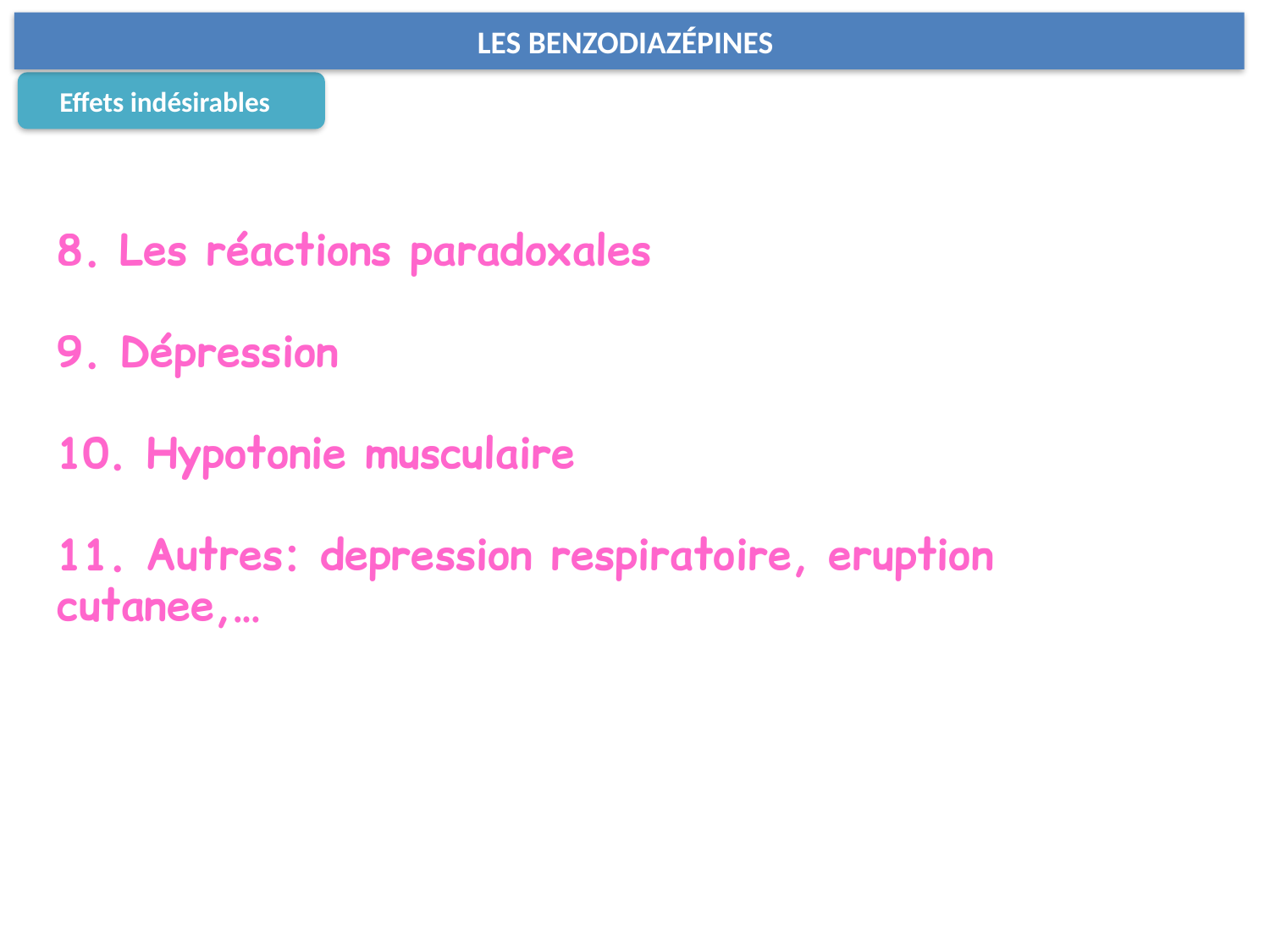

LES BENZODIAZÉPINES
Effets indésirables

8. Les réactions paradoxales

9. Dépression

10. Hypotonie musculaire

11. Autres: depression respiratoire, eruption cutanee,…